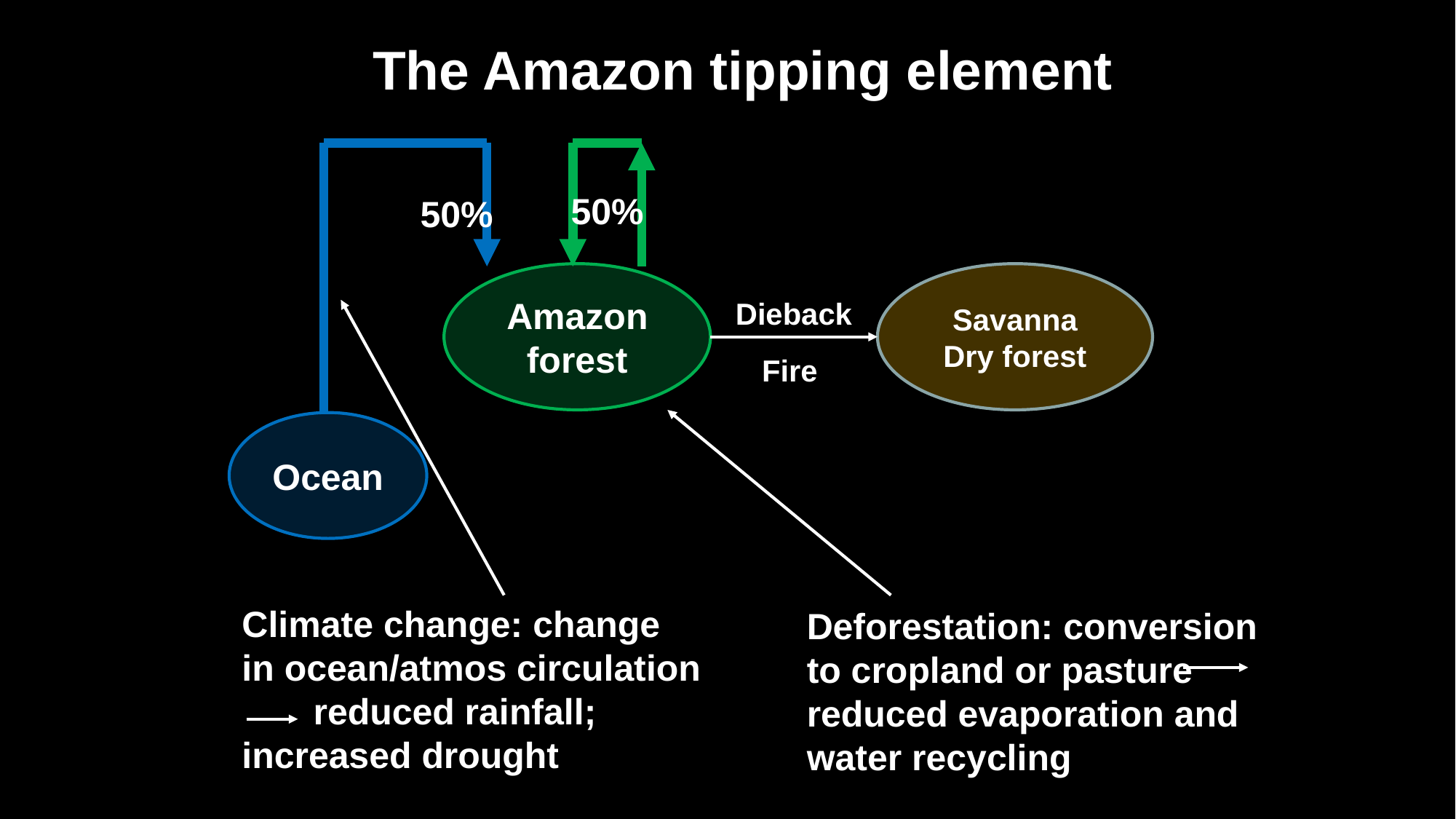

The Amazon tipping element
50%
50%
Amazon forest
Savanna
Dry forest
Dieback
Fire
Ocean
Climate change: change
in ocean/atmos circulation
       reduced rainfall;
increased drought
Deforestation: conversion
to cropland or pasture
reduced evaporation and
water recycling